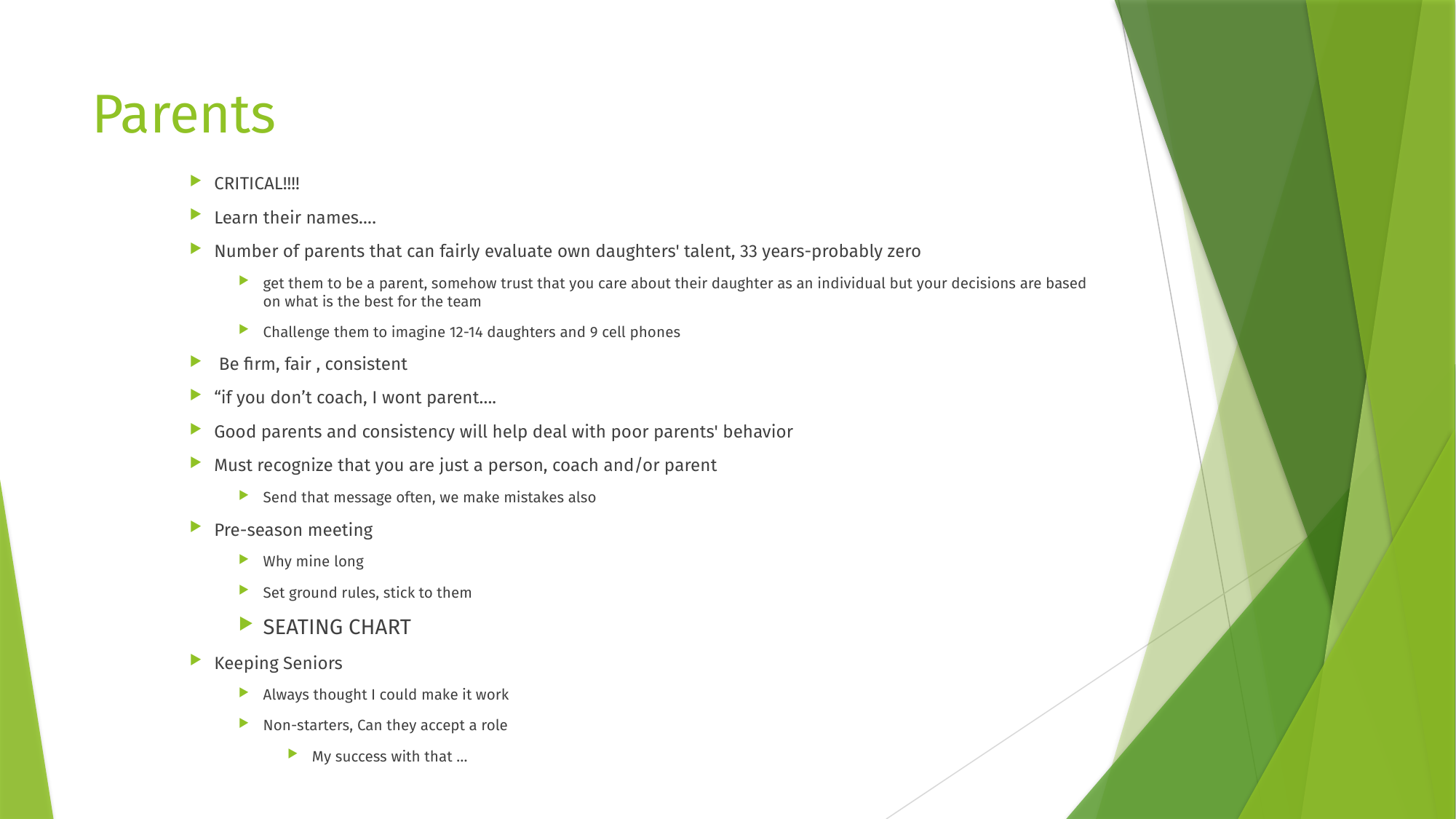

# Parents
CRITICAL!!!!
Learn their names….
Number of parents that can fairly evaluate own daughters' talent, 33 years-probably zero
get them to be a parent, somehow trust that you care about their daughter as an individual but your decisions are based on what is the best for the team
Challenge them to imagine 12-14 daughters and 9 cell phones
 Be firm, fair , consistent
“if you don’t coach, I wont parent….
Good parents and consistency will help deal with poor parents' behavior
Must recognize that you are just a person, coach and/or parent
Send that message often, we make mistakes also
Pre-season meeting
Why mine long
Set ground rules, stick to them
SEATING CHART
Keeping Seniors
Always thought I could make it work
Non-starters, Can they accept a role
My success with that …